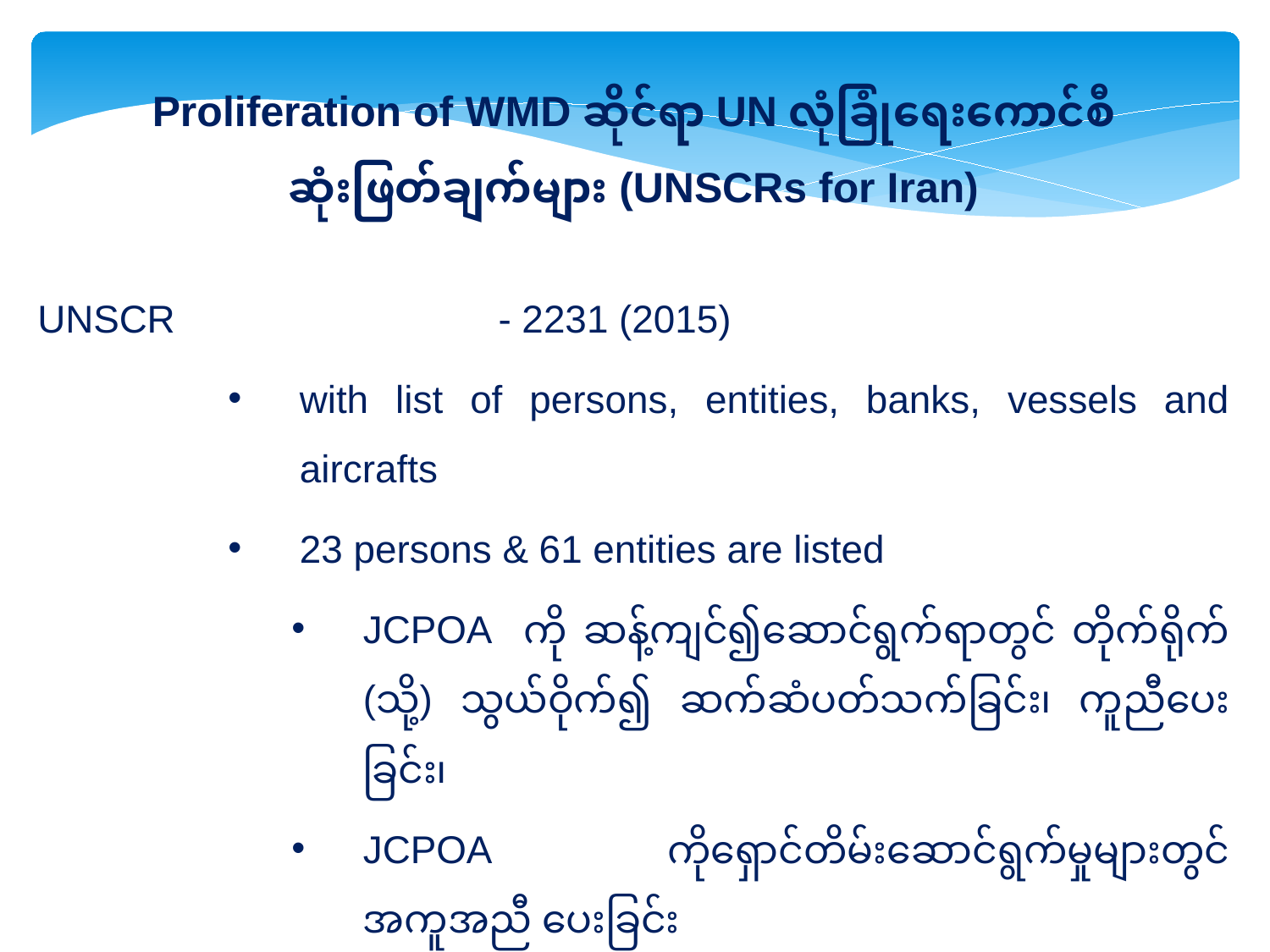

Proliferation of WMD ဆိုင်ရာ UN လုံခြုံရေးကောင်စီဆုံးဖြတ်ချက်များ (UNSCRs for Iran)
UNSCR	- 2231 (2015)
with list of persons, entities, banks, vessels and aircrafts
23 persons & 61 entities are listed
JCPOA  ကို ဆန့်ကျင်၍ဆောင်ရွက်ရာတွင် တိုက်ရိုက် (သို့) သွယ်ဝိုက်၍ ဆက်ဆံပတ်သက်ခြင်း၊ ကူညီပေးခြင်း၊
JCPOA ကိုရှောင်တိမ်းဆောင်ရွက်မှုများတွင် အကူအညီ ပေးခြင်း
(https://www.un.org/securitycouncil/content/2231/list)